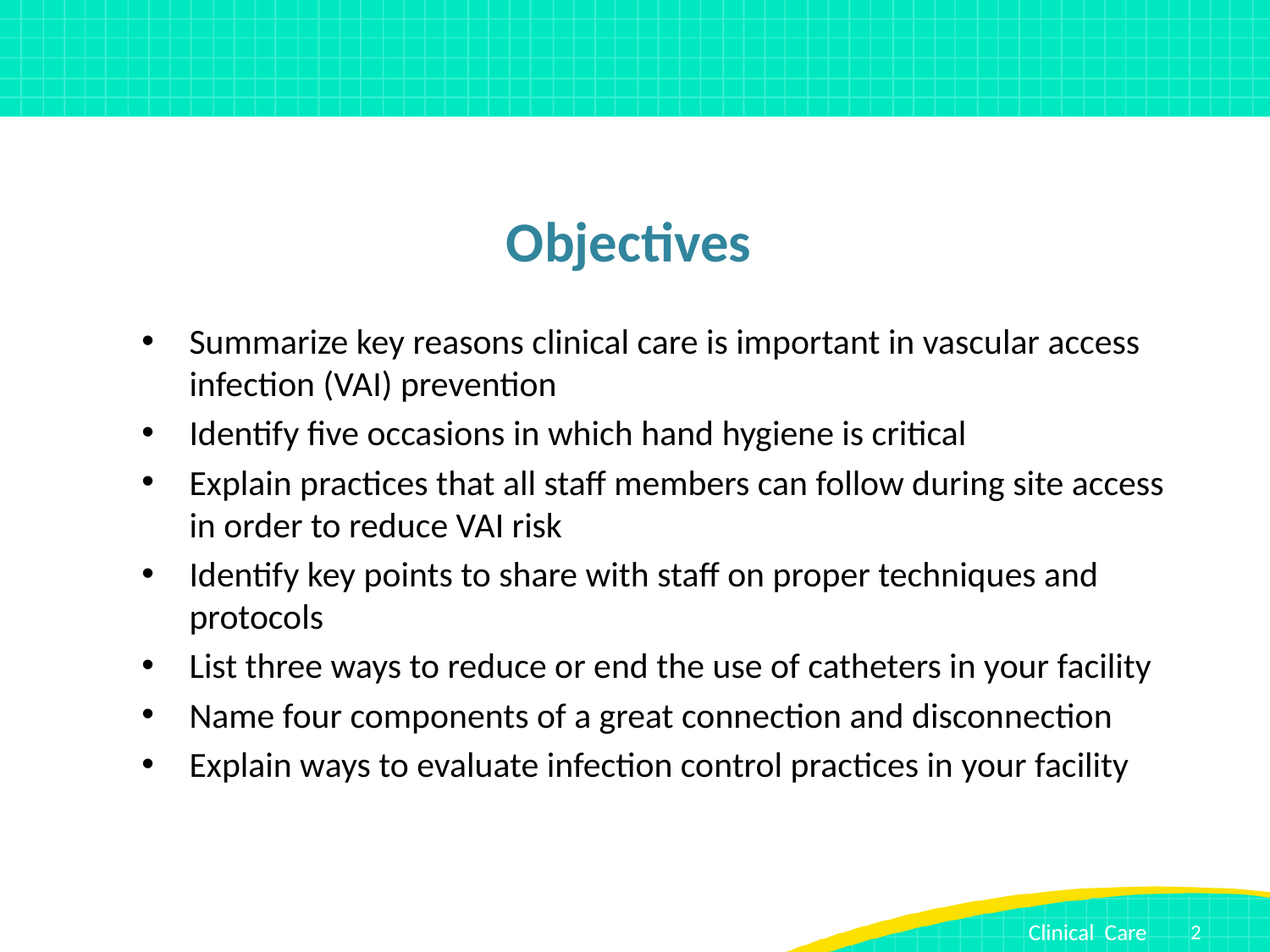

# Objectives
Summarize key reasons clinical care is important in vascular access infection (VAI) prevention
Identify five occasions in which hand hygiene is critical
Explain practices that all staff members can follow during site access in order to reduce VAI risk
Identify key points to share with staff on proper techniques and protocols
List three ways to reduce or end the use of catheters in your facility
Name four components of a great connection and disconnection
Explain ways to evaluate infection control practices in your facility
2